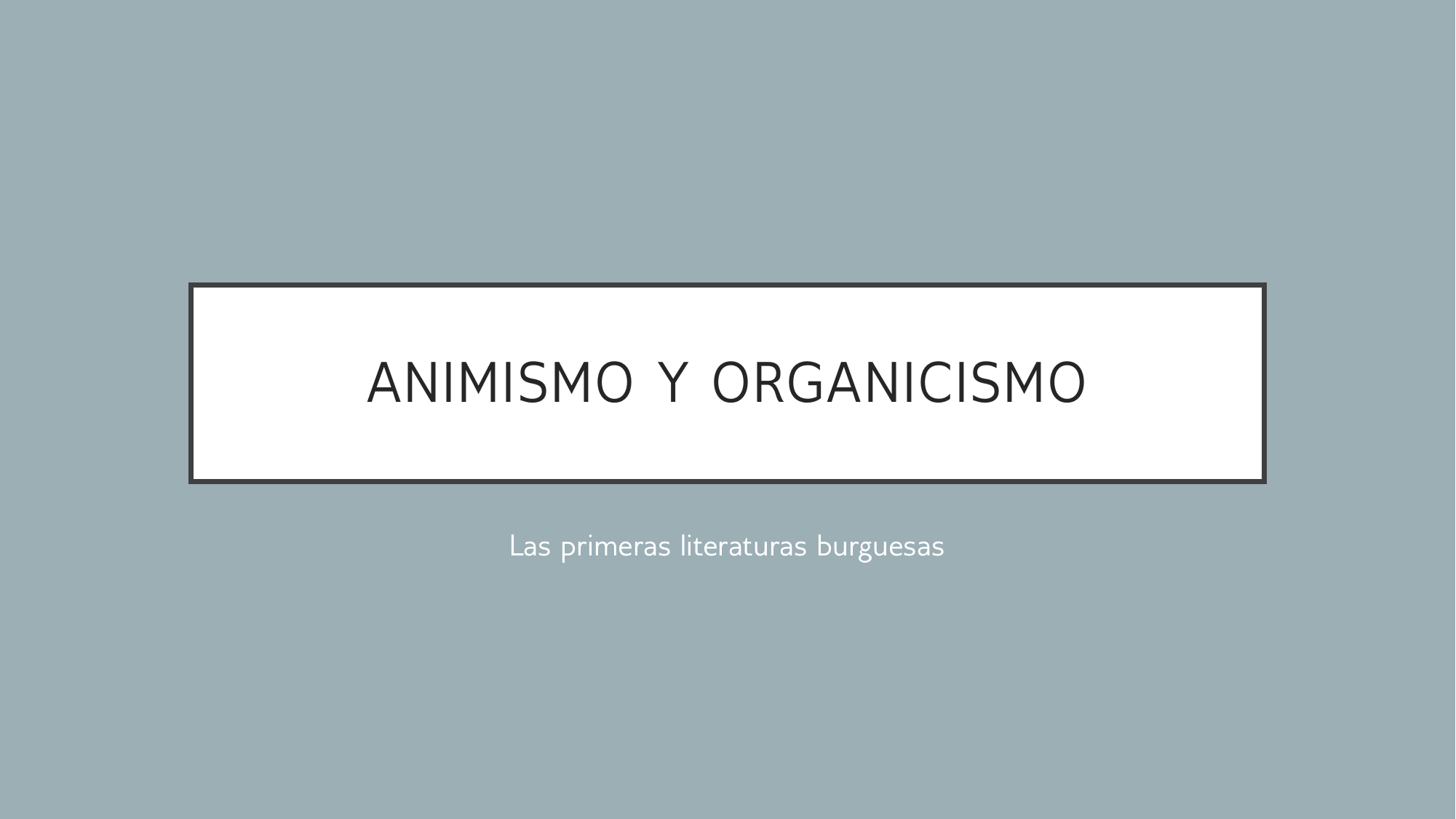

# Animismo y Organicismo
Las primeras literaturas burguesas